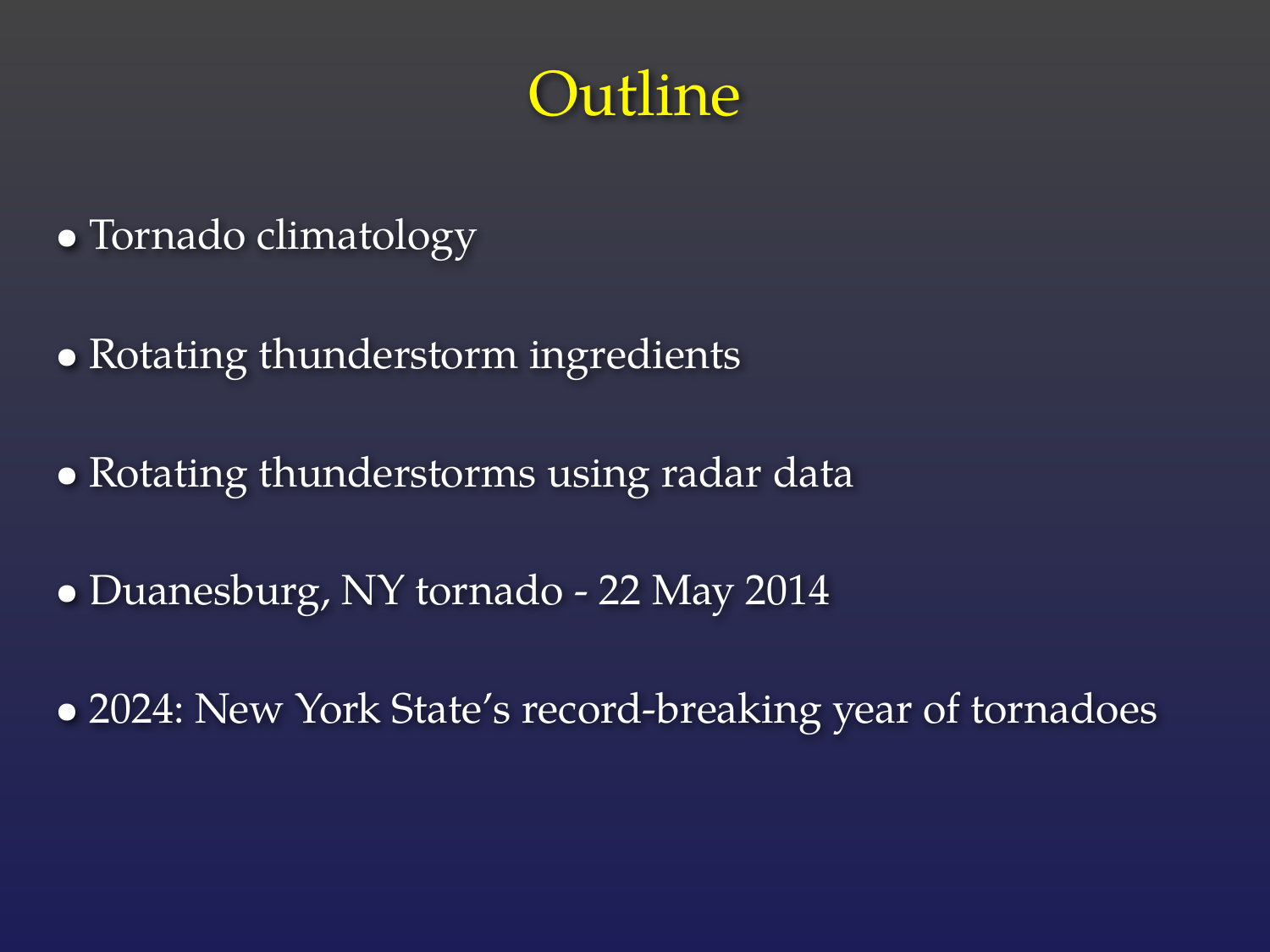

# Outline
• Tornado climatology

• Rotating thunderstorm ingredients

• Rotating thunderstorms using radar data

• Duanesburg, NY tornado - 22 May 2014

• 2024: New York State’s record-breaking year of tornadoes